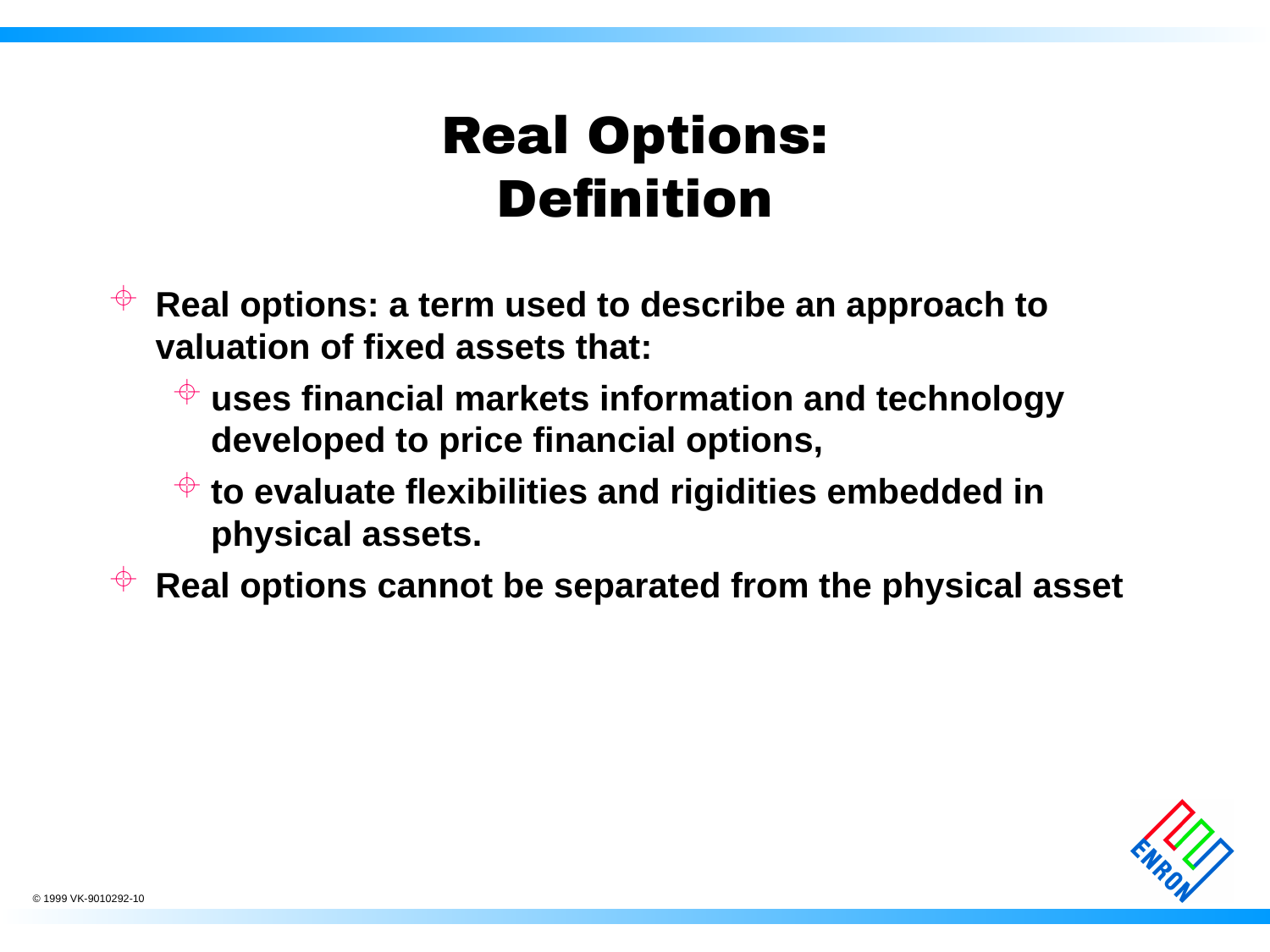

# Real Options: Definition
Real options: a term used to describe an approach to valuation of fixed assets that:
uses financial markets information and technology developed to price financial options,
to evaluate flexibilities and rigidities embedded in physical assets.
Real options cannot be separated from the physical asset